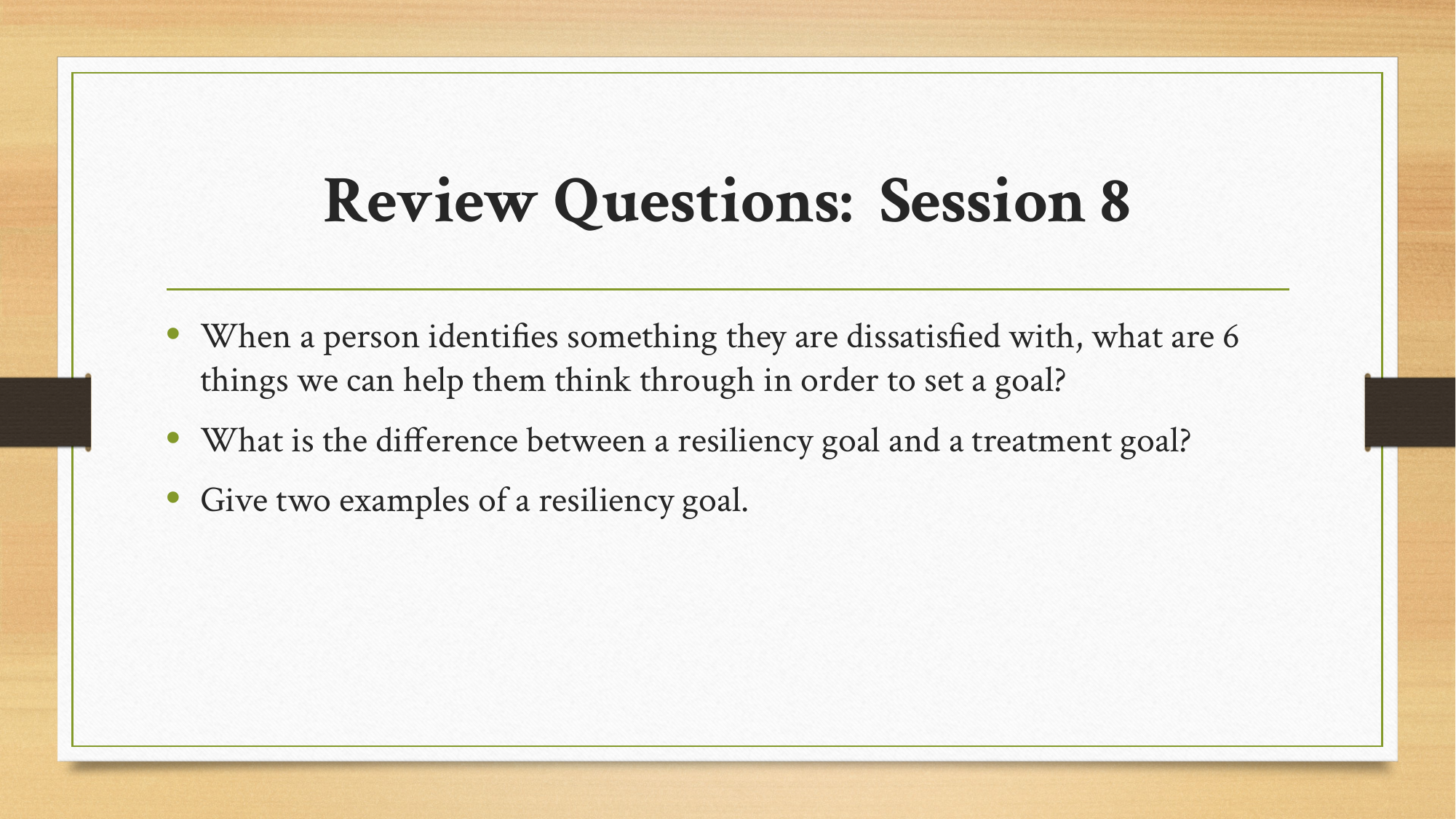

# Review Questions:  Session 8
When a person identifies something they are dissatisfied with, what are 6 things we can help them think through in order to set a goal?
What is the difference between a resiliency goal and a treatment goal?
Give two examples of a resiliency goal.